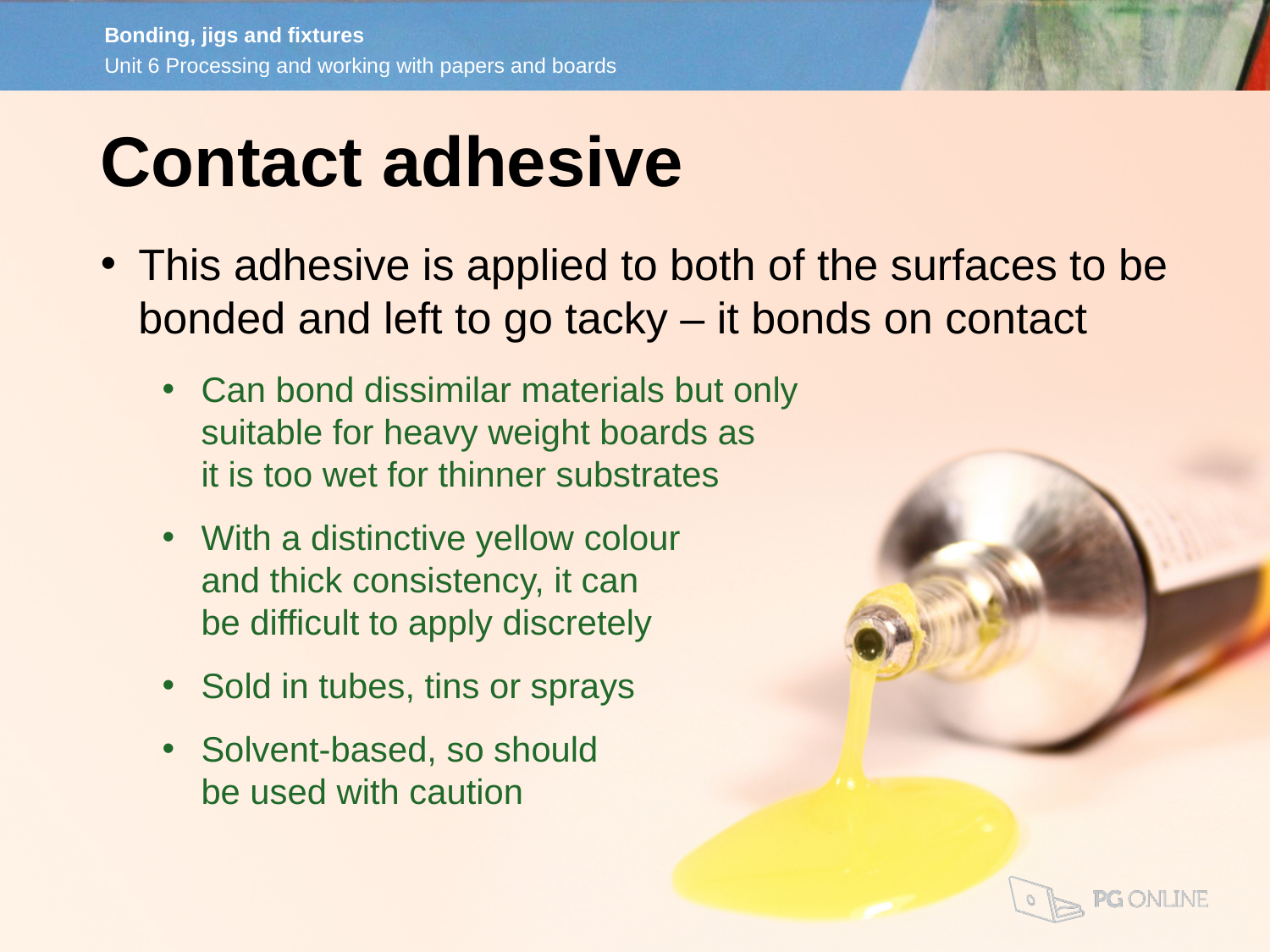

Contact adhesive
This adhesive is applied to both of the surfaces to be bonded and left to go tacky – it bonds on contact
Can bond dissimilar materials but only
suitable for heavy weight boards as
it is too wet for thinner substrates
With a distinctive yellow colour
and thick consistency, it can
be difficult to apply discretely
Sold in tubes, tins or sprays
Solvent-based, so should
be used with caution